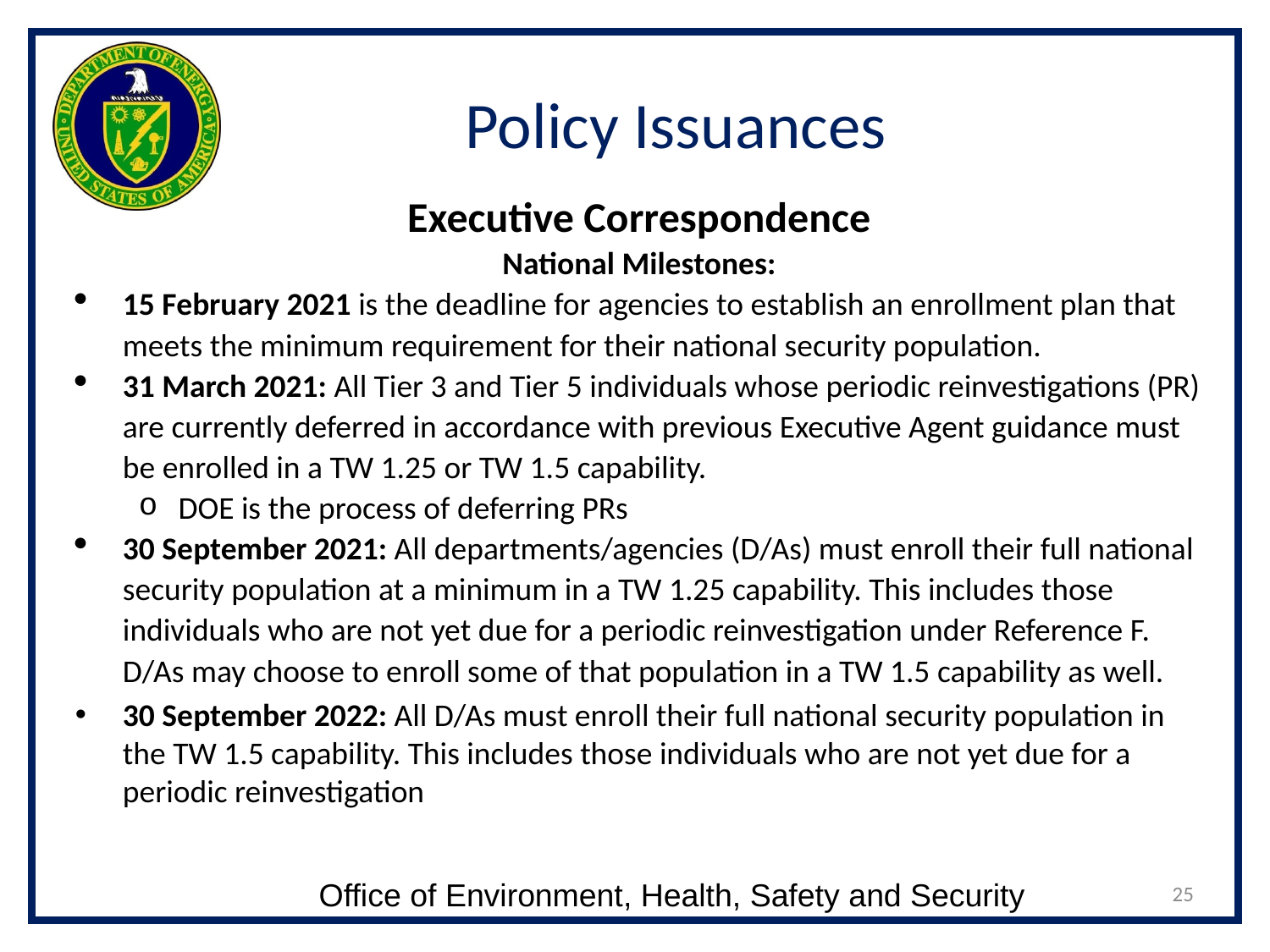

# Policy Issuances
Executive Correspondence
National Milestones:
15 February 2021 is the deadline for agencies to establish an enrollment plan that meets the minimum requirement for their national security population.
31 March 2021: All Tier 3 and Tier 5 individuals whose periodic reinvestigations (PR) are currently deferred in accordance with previous Executive Agent guidance must be enrolled in a TW 1.25 or TW 1.5 capability.
DOE is the process of deferring PRs
30 September 2021: All departments/agencies (D/As) must enroll their full national security population at a minimum in a TW 1.25 capability. This includes those individuals who are not yet due for a periodic reinvestigation under Reference F. D/As may choose to enroll some of that population in a TW 1.5 capability as well.
30 September 2022: All D/As must enroll their full national security population in the TW 1.5 capability. This includes those individuals who are not yet due for a periodic reinvestigation
25